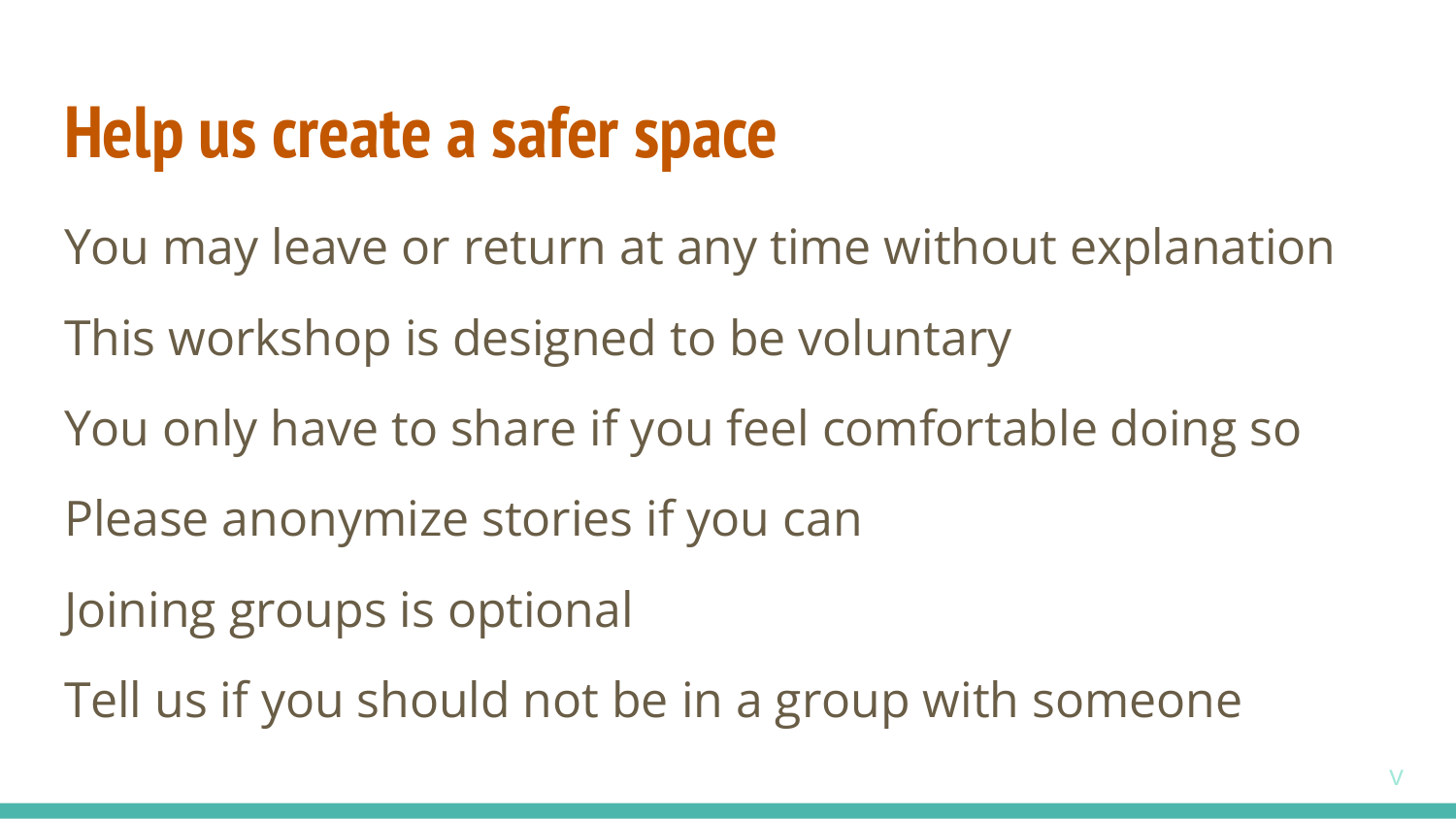

# Help us create a safer space
You may leave or return at any time without explanation
This workshop is designed to be voluntary
You only have to share if you feel comfortable doing so
Please anonymize stories if you can
Joining groups is optional
Tell us if you should not be in a group with someone
v